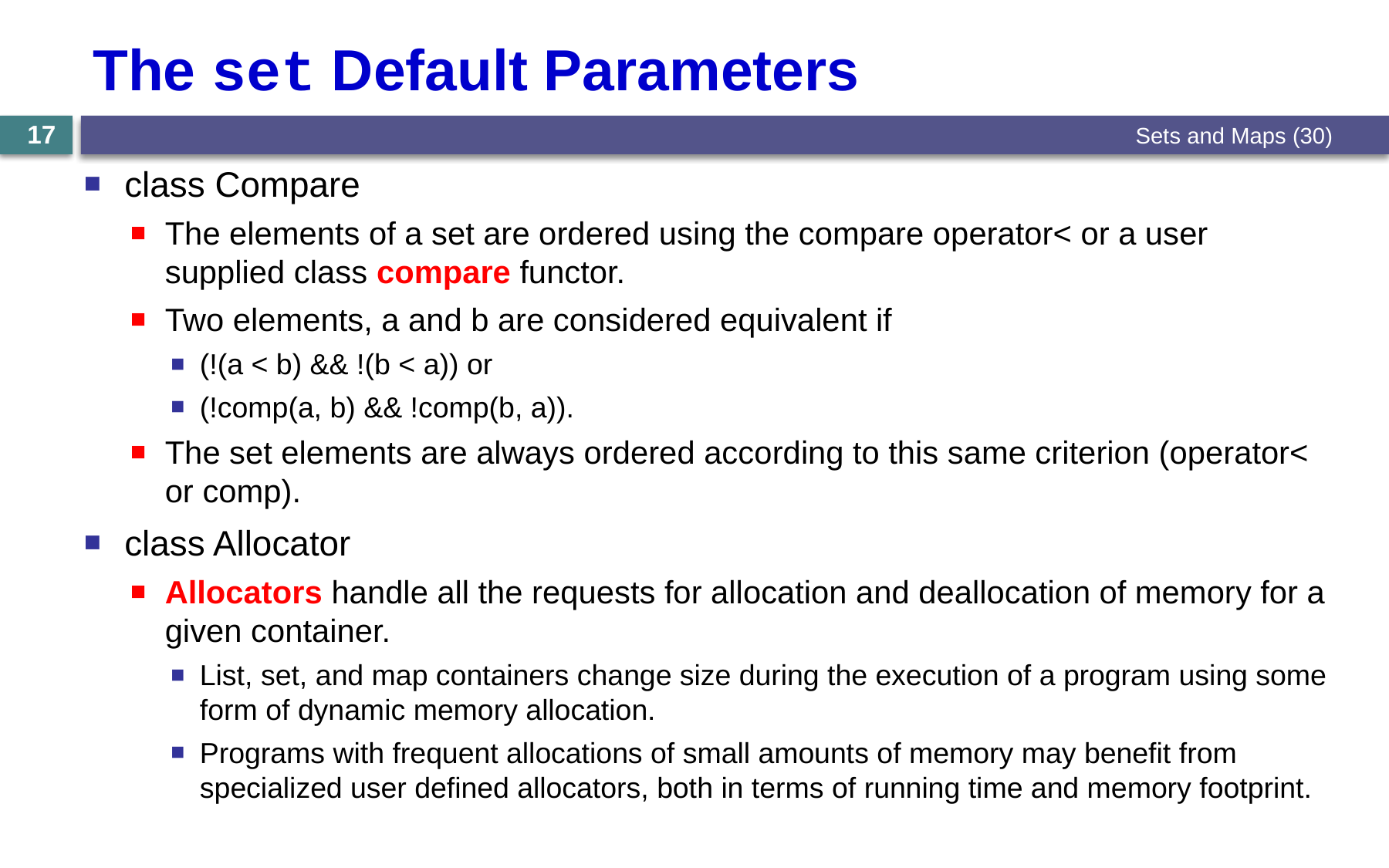

# The set Default Parameters
Sets and Maps (30)
17
class Compare
The elements of a set are ordered using the compare operator< or a user supplied class compare functor.
Two elements, a and b are considered equivalent if
(!(a < b) && !(b < a)) or
(!comp(a, b) && !comp(b, a)).
The set elements are always ordered according to this same criterion (operator< or comp).
class Allocator
Allocators handle all the requests for allocation and deallocation of memory for a given container.
List, set, and map containers change size during the execution of a program using some form of dynamic memory allocation.
Programs with frequent allocations of small amounts of memory may benefit from specialized user defined allocators, both in terms of running time and memory footprint.